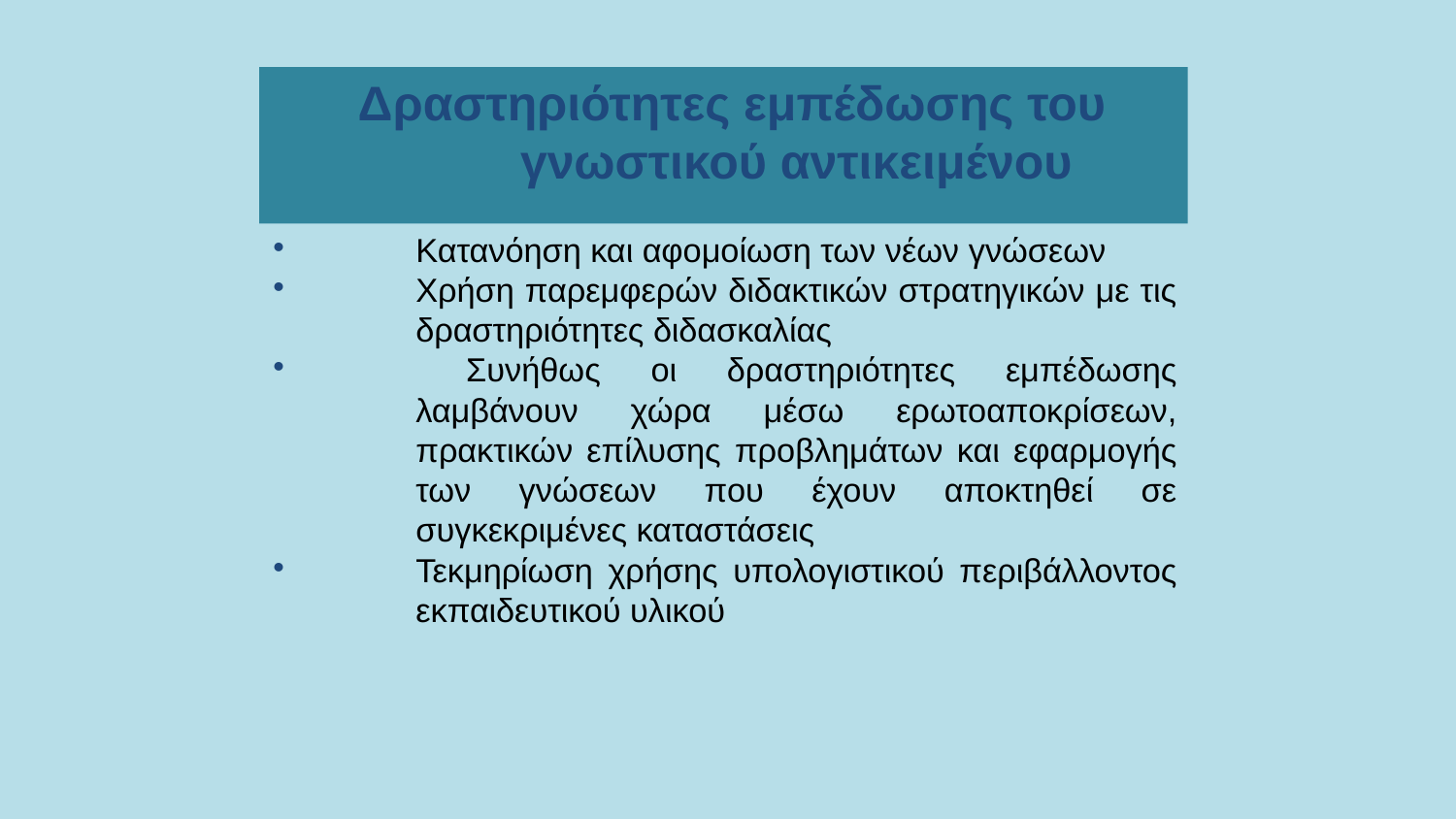

Δραστηριότητες εμπέδωσης του γνωστικού αντικειμένου

Κατανόηση και αφομοίωση των νέων γνώσεων
Χρήση παρεμφερών διδακτικών στρατηγικών με τις δραστηριότητες διδασκαλίας
 Συνήθως οι δραστηριότητες εμπέδωσης λαμβάνουν χώρα μέσω ερωτοαποκρίσεων, πρακτικών επίλυσης προβλημάτων και εφαρμογής των γνώσεων που έχουν αποκτηθεί σε συγκεκριμένες καταστάσεις
Τεκμηρίωση χρήσης υπολογιστικού περιβάλλοντος εκπαιδευτικού υλικού